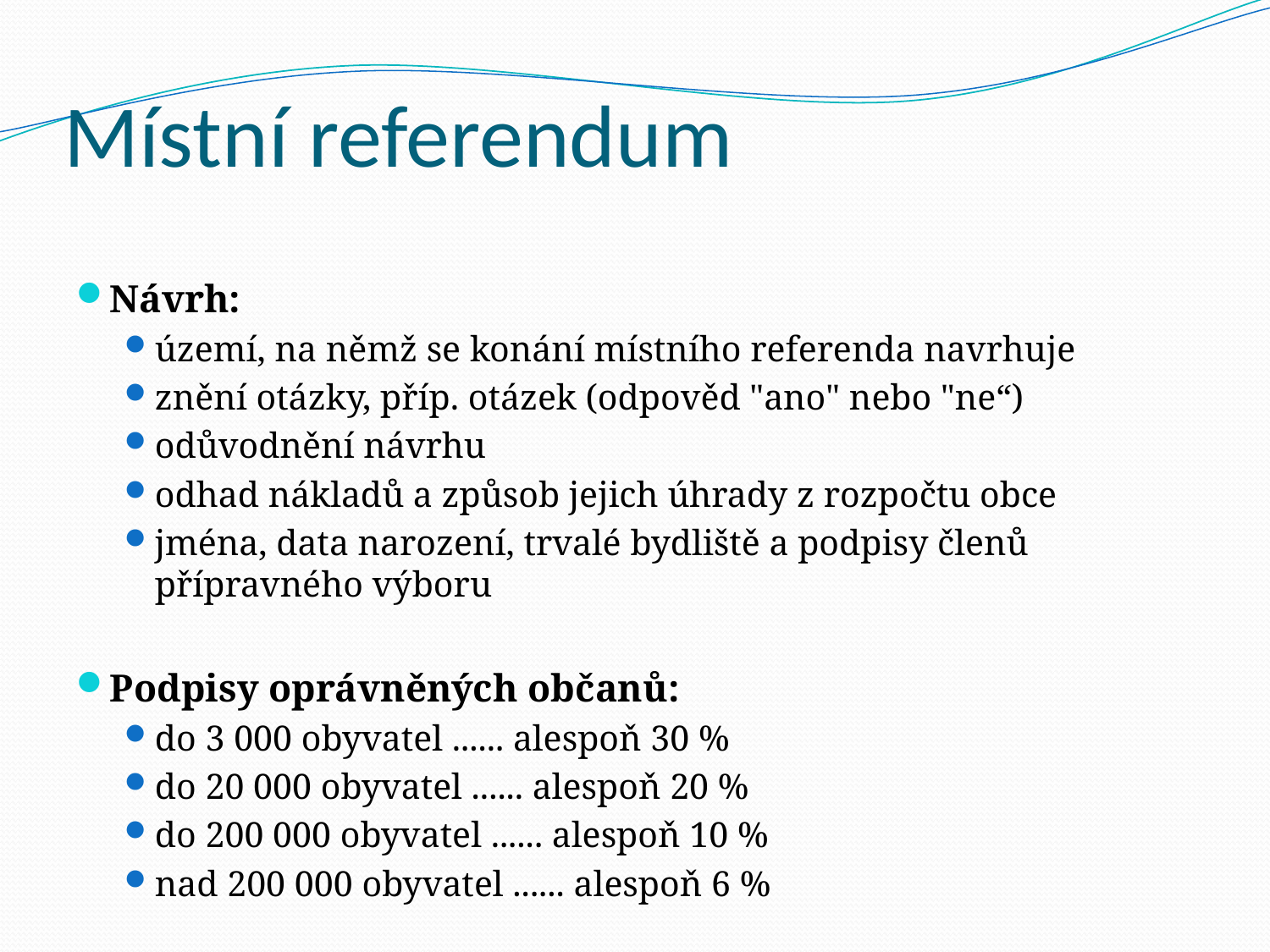

# Místní referendum
Návrh:
území, na němž se konání místního referenda navrhuje
znění otázky, příp. otázek (odpověd "ano" nebo "ne“)
odůvodnění návrhu
odhad nákladů a způsob jejich úhrady z rozpočtu obce
jména, data narození, trvalé bydliště a podpisy členů přípravného výboru

Podpisy oprávněných občanů:
do 3 000 obyvatel ...... alespoň 30 %
do 20 000 obyvatel ...... alespoň 20 %
do 200 000 obyvatel ...... alespoň 10 %
nad 200 000 obyvatel ...... alespoň 6 %